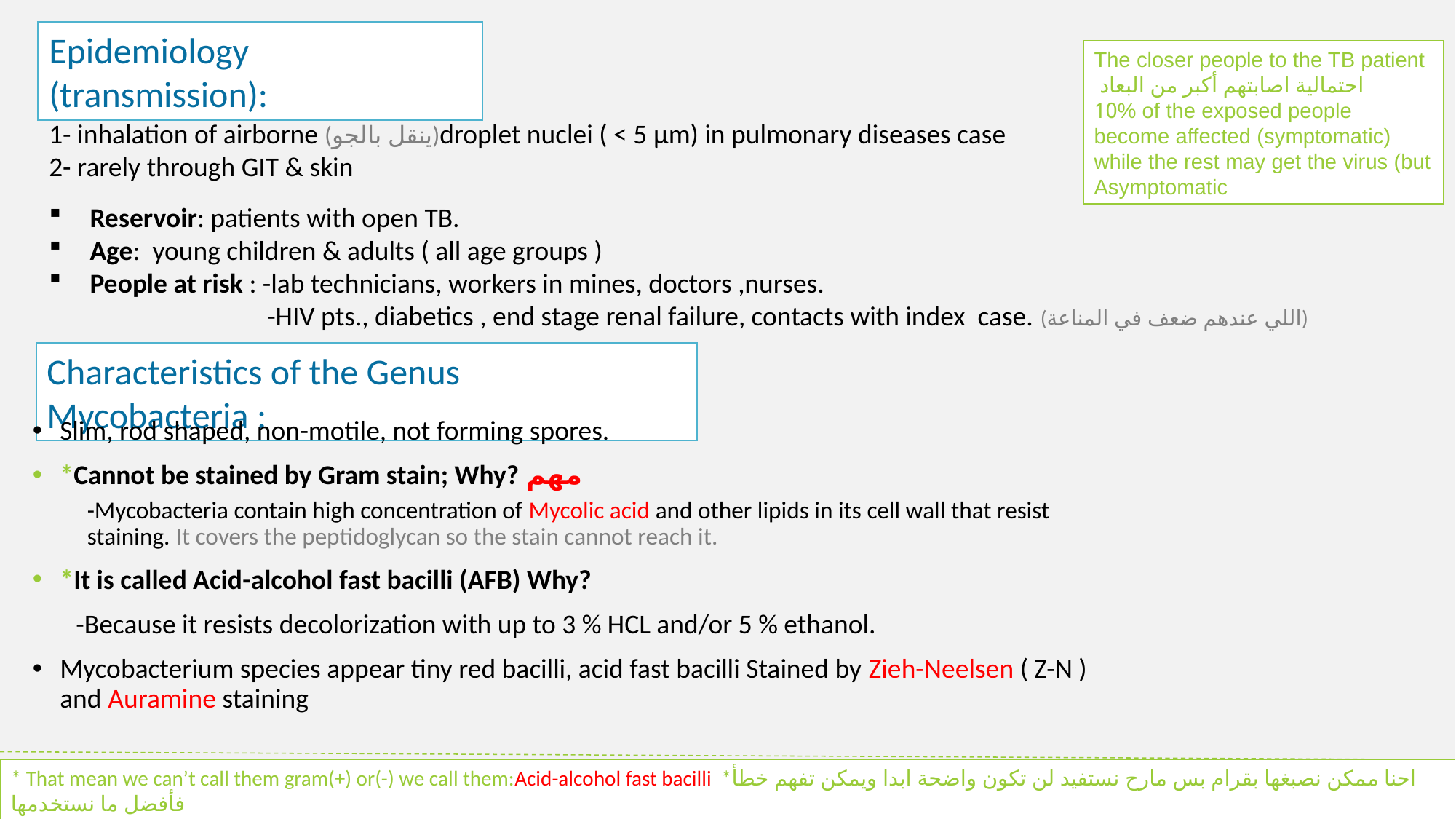

Epidemiology (transmission):
The closer people to the TB patient 
احتمالية اصابتهم أكبر من البعاد 
10% of the exposed people become affected (symptomatic) while the rest may get the virus (but Asymptomatic
Transmission mainly through :
1- inhalation of airborne (ينقل بالجو)droplet nuclei ( < 5 μm) in pulmonary diseases case
2- rarely through GIT & skin

Reservoir: patients with open TB.
Age:  young children & adults ( all age groups )
People at risk : -lab technicians, workers in mines, doctors ,nurses.
-HIV pts., diabetics , end stage renal failure, contacts with index  case. (اللي عندهم ضعف في المناعة)
Characteristics of the Genus Mycobacteria :
Slim, rod shaped, non­-motile, not forming spores.
*Cannot be stained by Gram stain; Why? مهم
-Mycobacteria contain high concentration of Mycolic acid and other lipids in its cell wall that resist staining. It covers the peptidoglycan so the stain cannot reach it.
*It is called Acid­-alcohol fast bacilli (AFB) Why?
       -Because it resists decolorization with up to 3 % HCL and/or 5 % ethanol.
Mycobacterium species appear tiny red bacilli, acid fast bacilli Stained by Zieh-Neelsen ( Z-N ) and Auramine staining

* That mean we can’t call them gram(+) or(-) we call them:Acid­-alcohol fast bacilli  *احنا ممكن نصبغها بقرام بس مارح نستفيد لن تكون واضحة ابدا ويمكن تفهم خطأ فأفضل ما نستخدمها